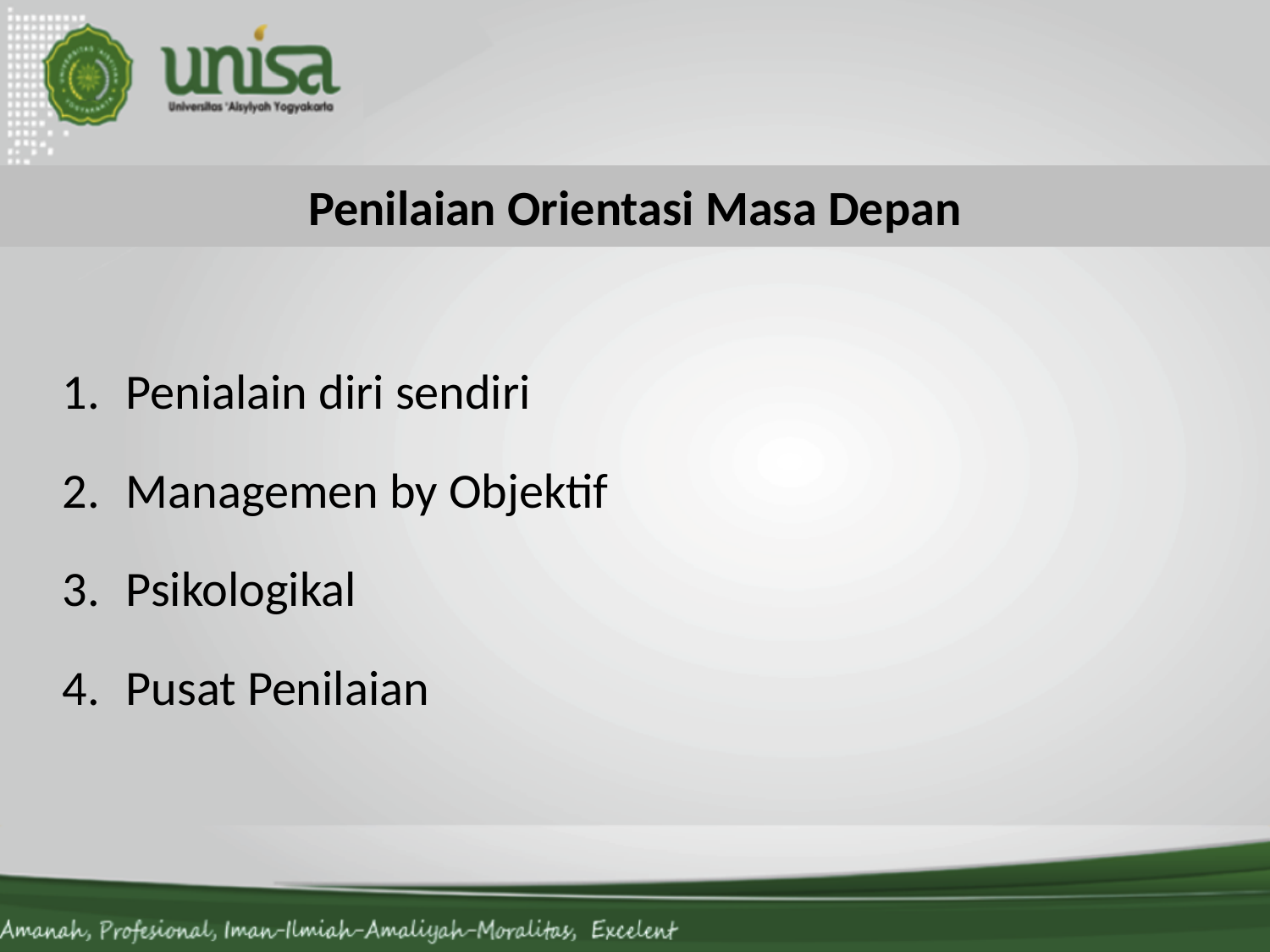

# Penilaian Orientasi Masa Depan
Penialain diri sendiri
Managemen by Objektif
Psikologikal
Pusat Penilaian